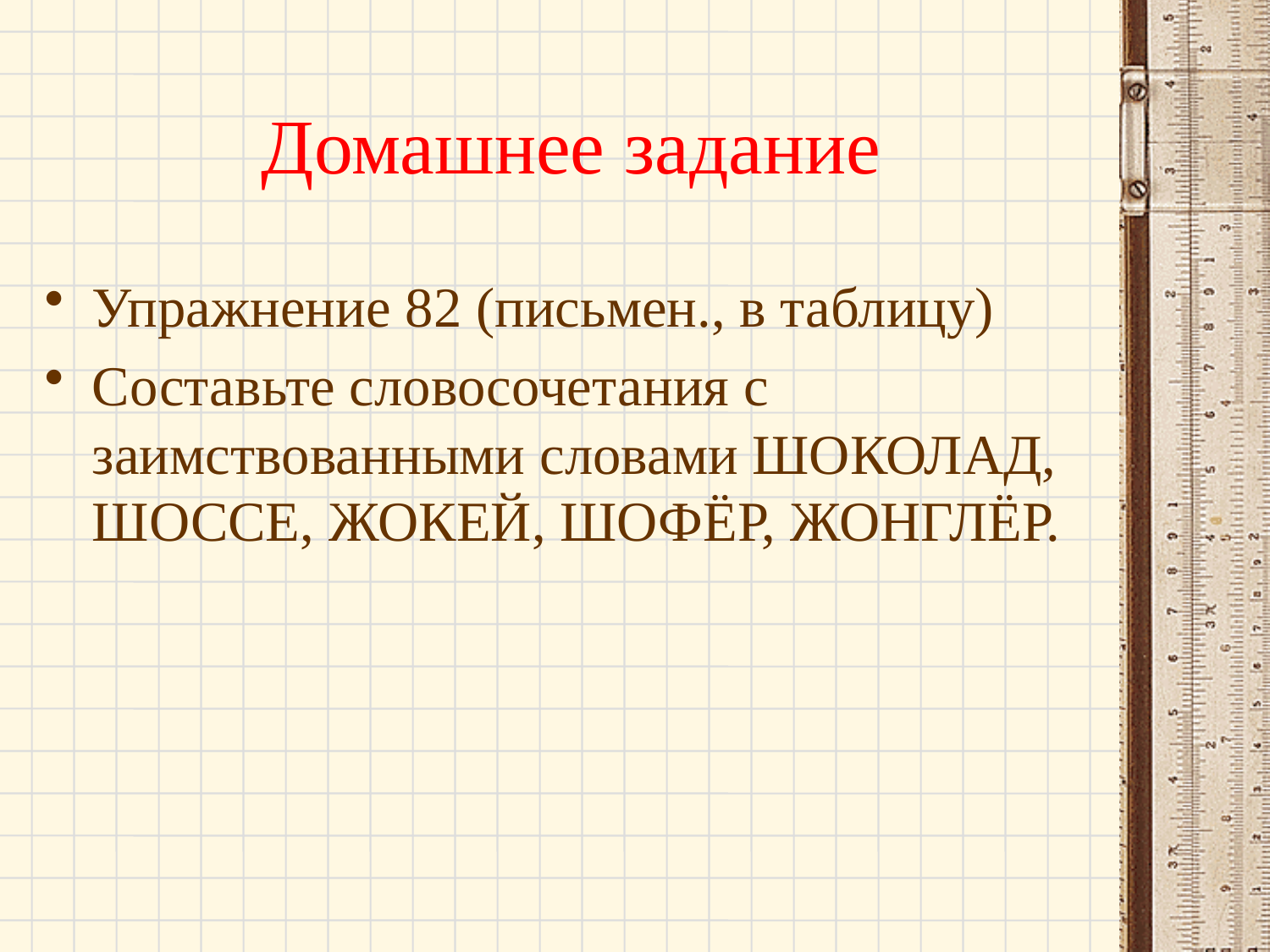

# Домашнее задание
Упражнение 82 (письмен., в таблицу)
Составьте словосочетания с заимствованными словами ШОКОЛАД, ШОССЕ, ЖОКЕЙ, ШОФЁР, ЖОНГЛЁР.